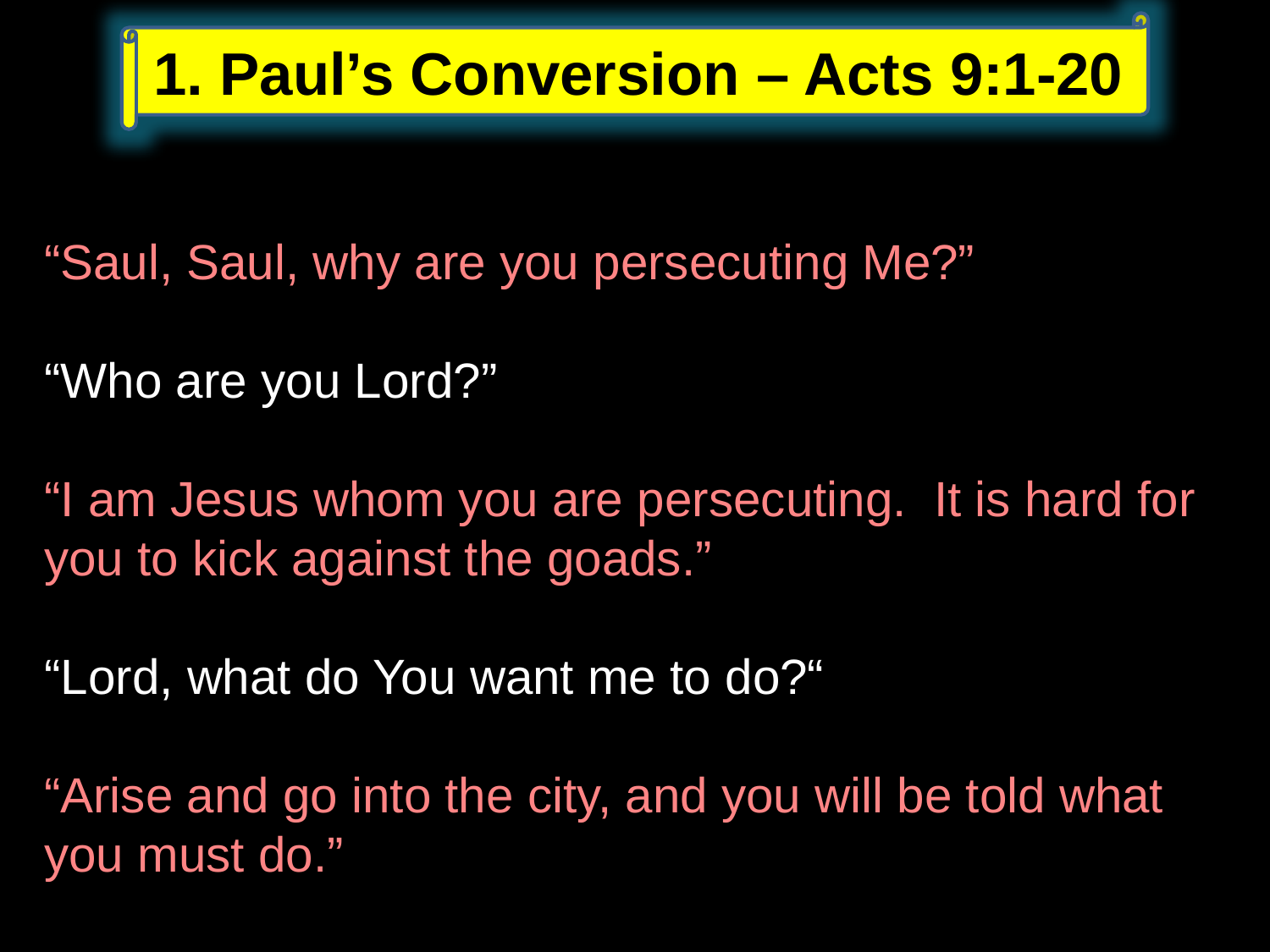

1. Paul’s Conversion – Acts 9:1-20

“Saul, Saul, why are you persecuting Me?”

“Who are you Lord?”

“I am Jesus whom you are persecuting.  It is hard for you to kick against the goads.”

“Lord, what do You want me to do?“

“Arise and go into the city, and you will be told what you must do.”